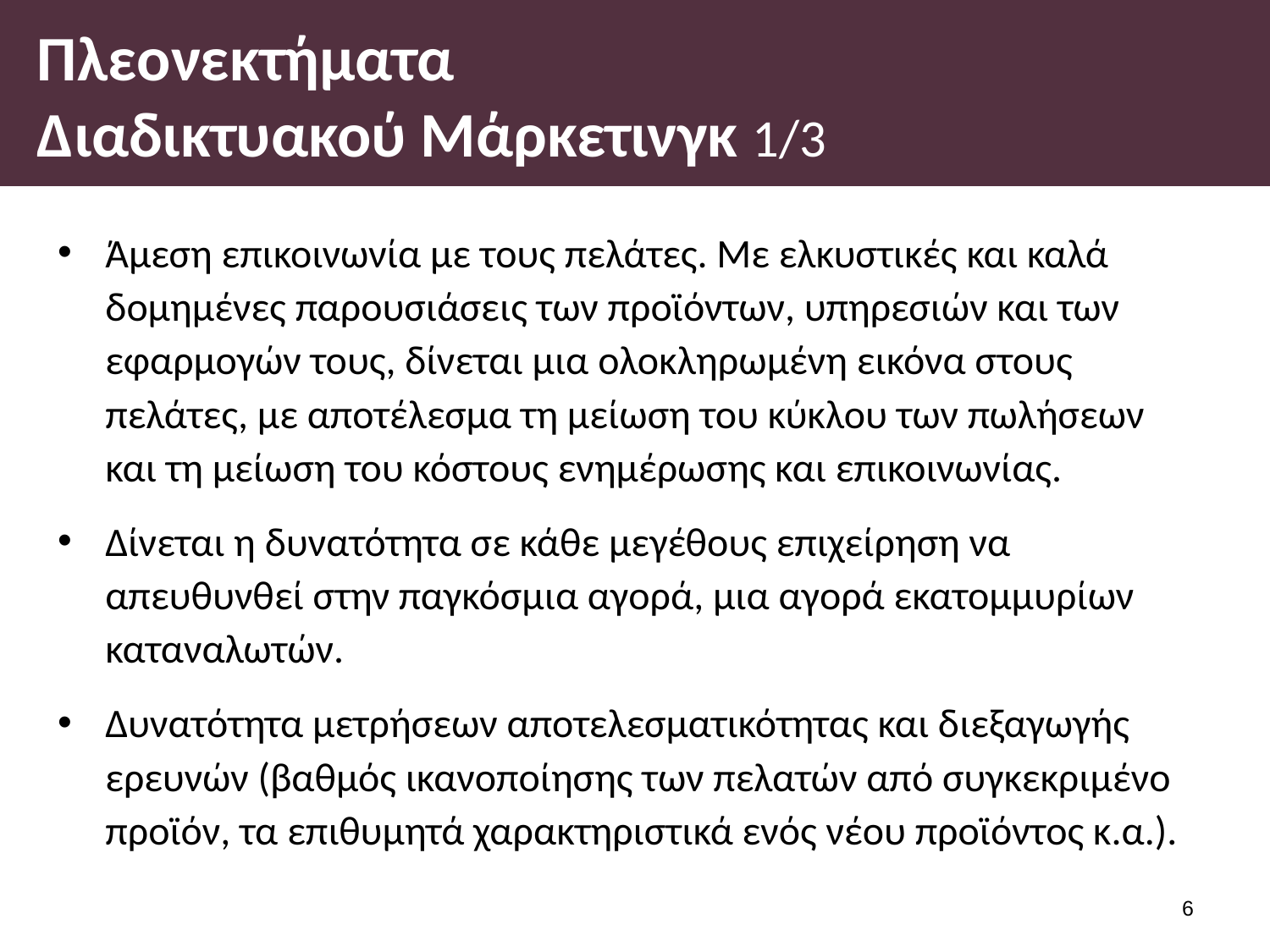

# Πλεονεκτήματα Διαδικτυακού Μάρκετινγκ 1/3
Άμεση επικοινωνία με τους πελάτες. Με ελκυστικές και καλά δομημένες παρουσιάσεις των προϊόντων, υπηρεσιών και των εφαρμογών τους, δίνεται μια ολοκληρωμένη εικόνα στους πελάτες, με αποτέλεσμα τη μείωση του κύκλου των πωλήσεων και τη μείωση του κόστους ενημέρωσης και επικοινωνίας.
Δίνεται η δυνατότητα σε κάθε μεγέθους επιχείρηση να απευθυνθεί στην παγκόσμια αγορά, μια αγορά εκατομμυρίων καταναλωτών.
Δυνατότητα μετρήσεων αποτελεσματικότητας και διεξαγωγής ερευνών (βαθμός ικανοποίησης των πελατών από συγκεκριμένο προϊόν, τα επιθυμητά χαρακτηριστικά ενός νέου προϊόντος κ.α.).
6